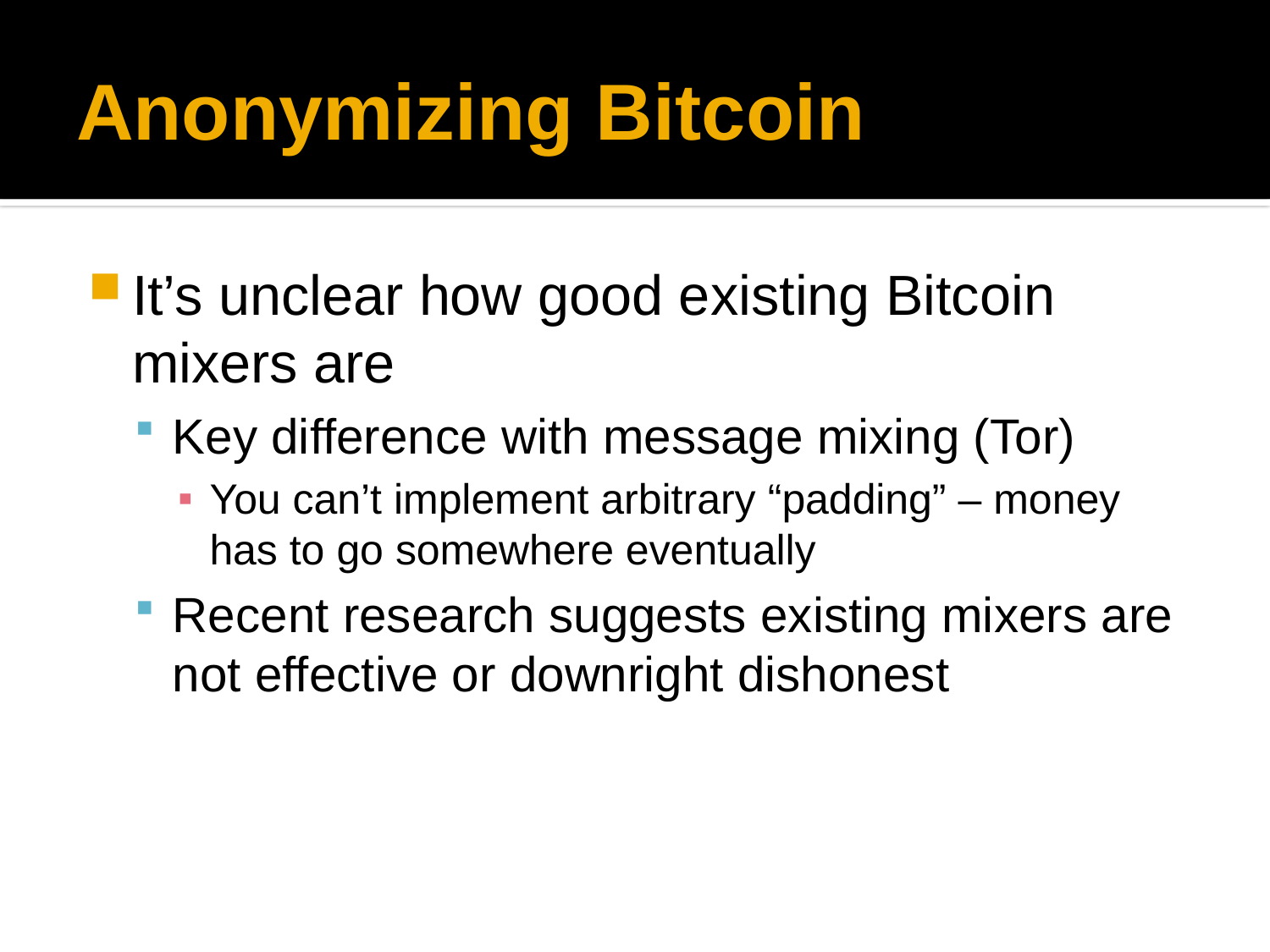

# Anonymizing Bitcoin
It’s unclear how good existing Bitcoin mixers are
Key difference with message mixing (Tor)
You can’t implement arbitrary “padding” – money has to go somewhere eventually
Recent research suggests existing mixers are not effective or downright dishonest